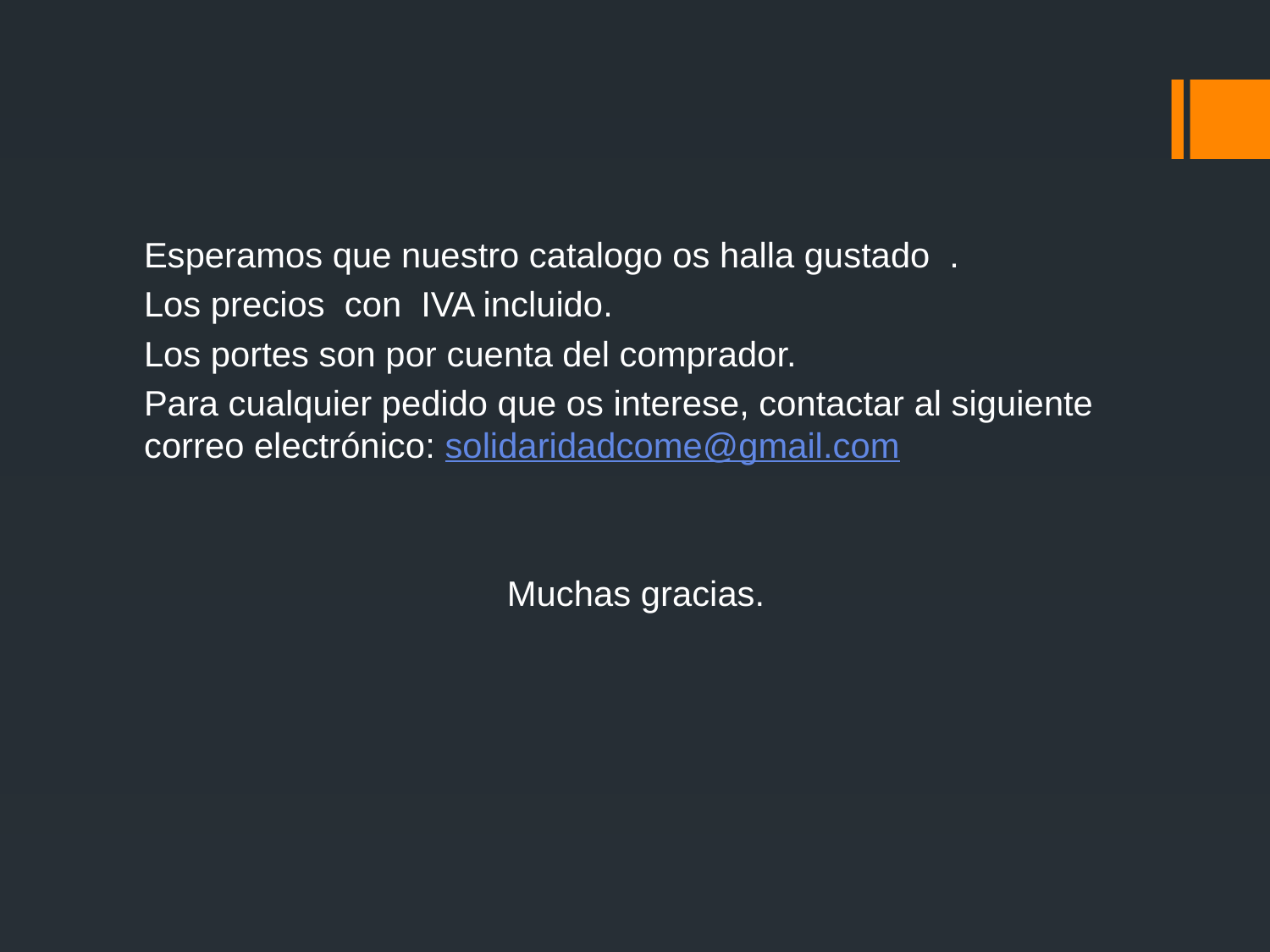

Esperamos que nuestro catalogo os halla gustado  .
Los precios  con  IVA incluido.
Los portes son por cuenta del comprador.
Para cualquier pedido que os interese, contactar al siguiente correo electrónico: solidaridadcome@gmail.com

Muchas gracias.